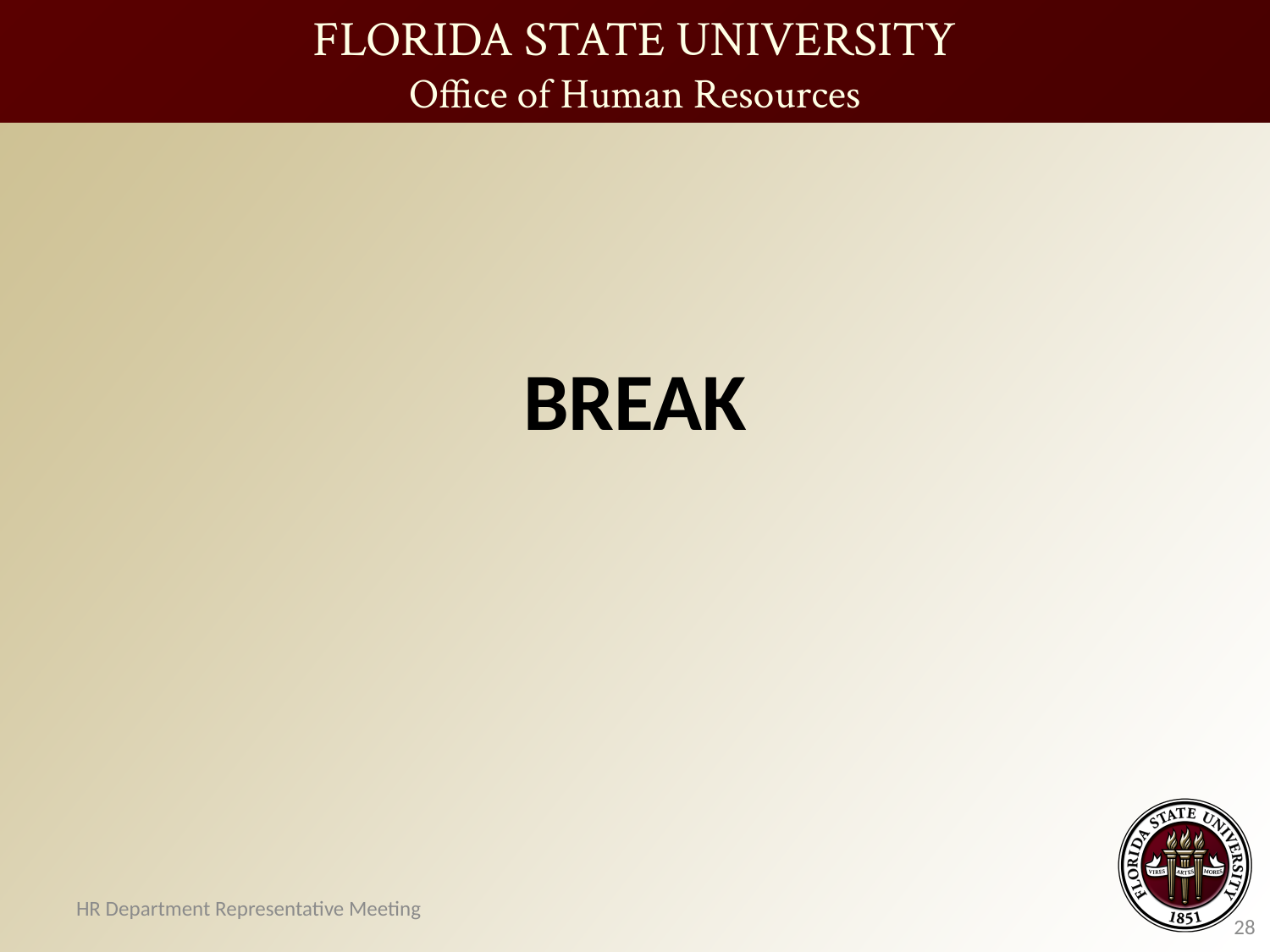

FLORIDA STATE UNIVERSITY
Office of Human Resources
# BREAK
HR Department Representative Meeting
28